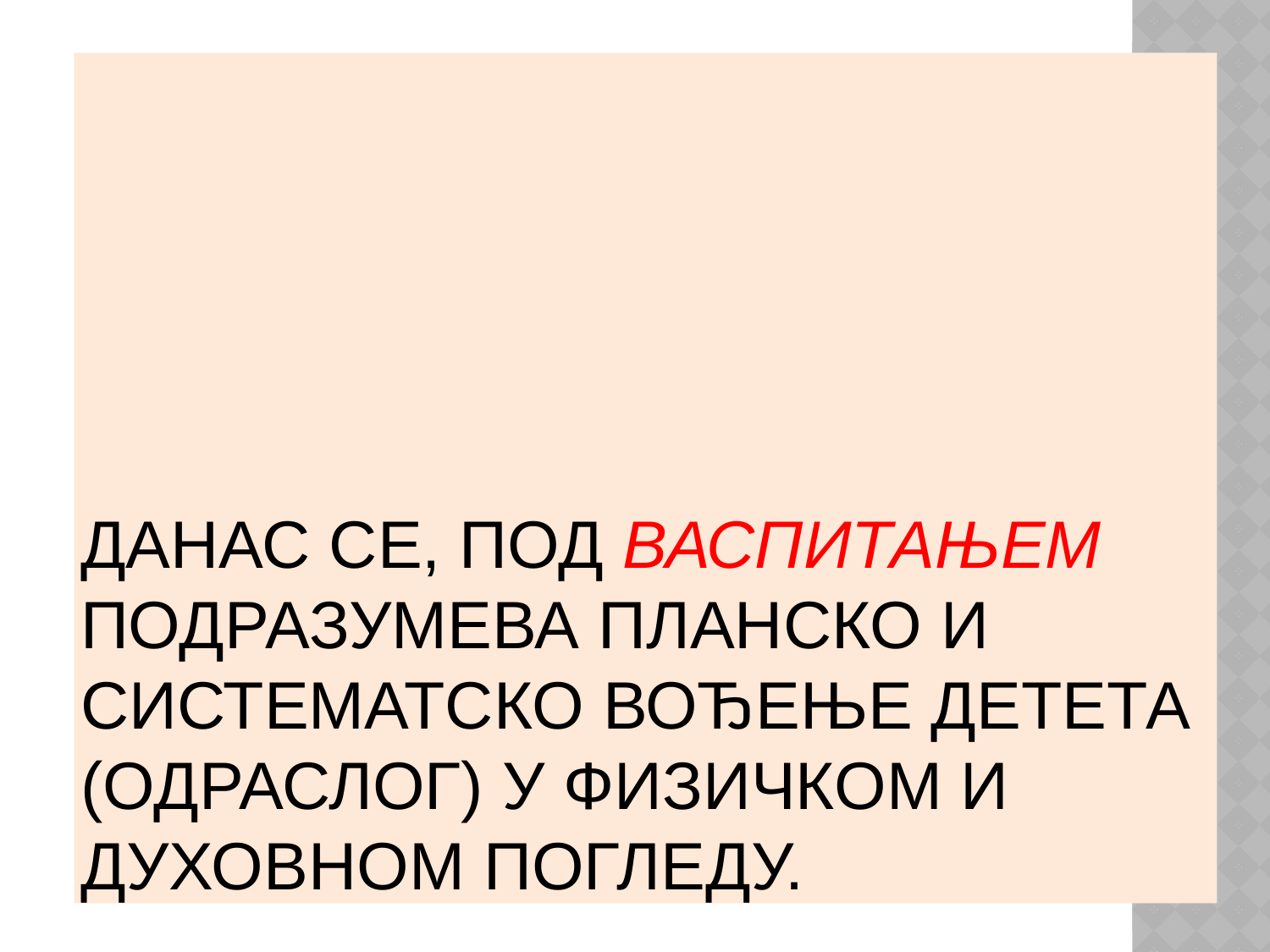

# Данас се, под васпитањем подразумева планско и систематско вођење детета (одраслог) у физичком и духовном погледу.